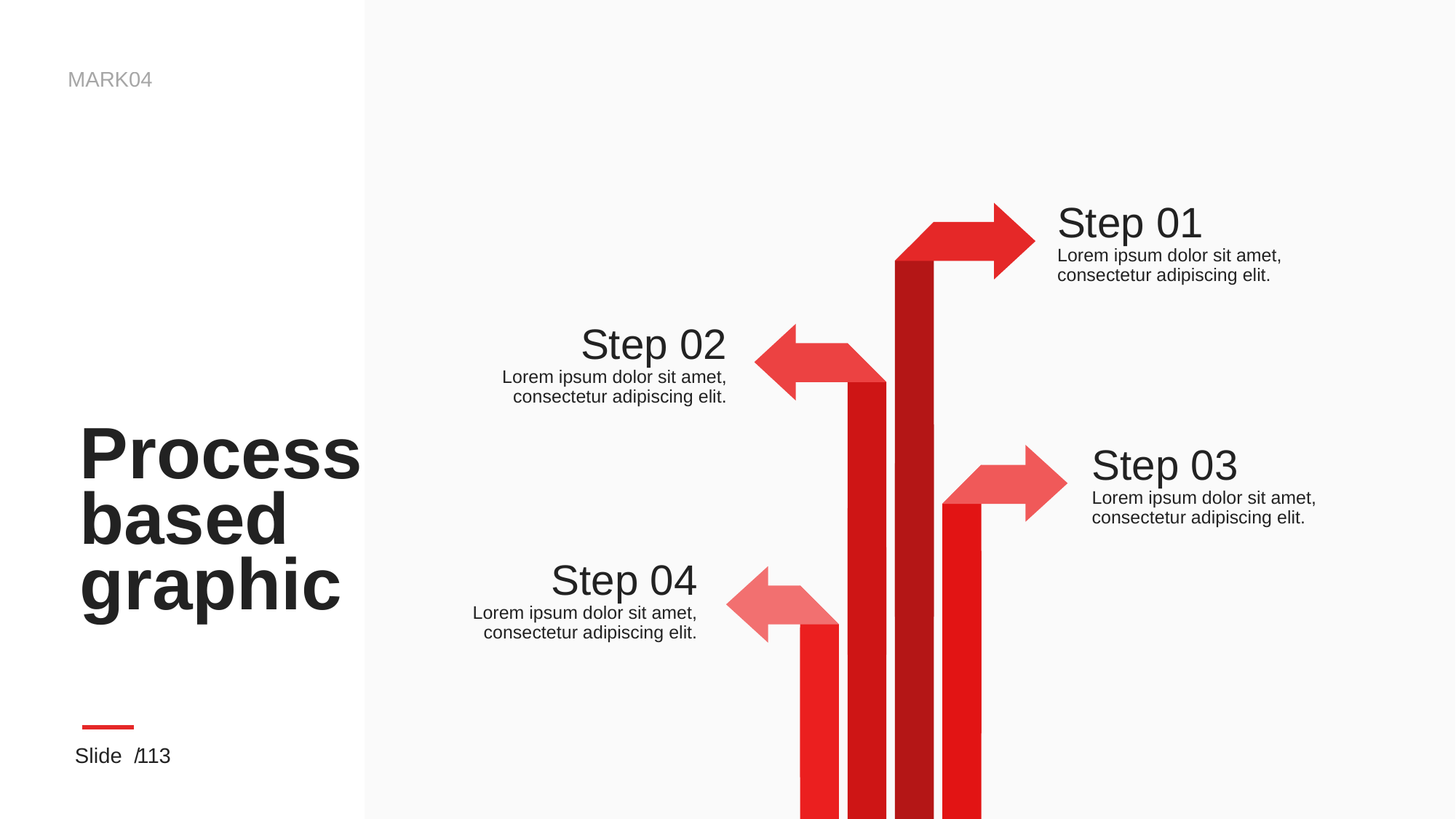

Step 01
Lorem ipsum dolor sit amet, consectetur adipiscing elit.

Step 02
Lorem ipsum dolor sit amet, consectetur adipiscing elit.

# Process based graphic
Step 03
Lorem ipsum dolor sit amet, consectetur adipiscing elit.

Step 04
Lorem ipsum dolor sit amet, consectetur adipiscing elit.